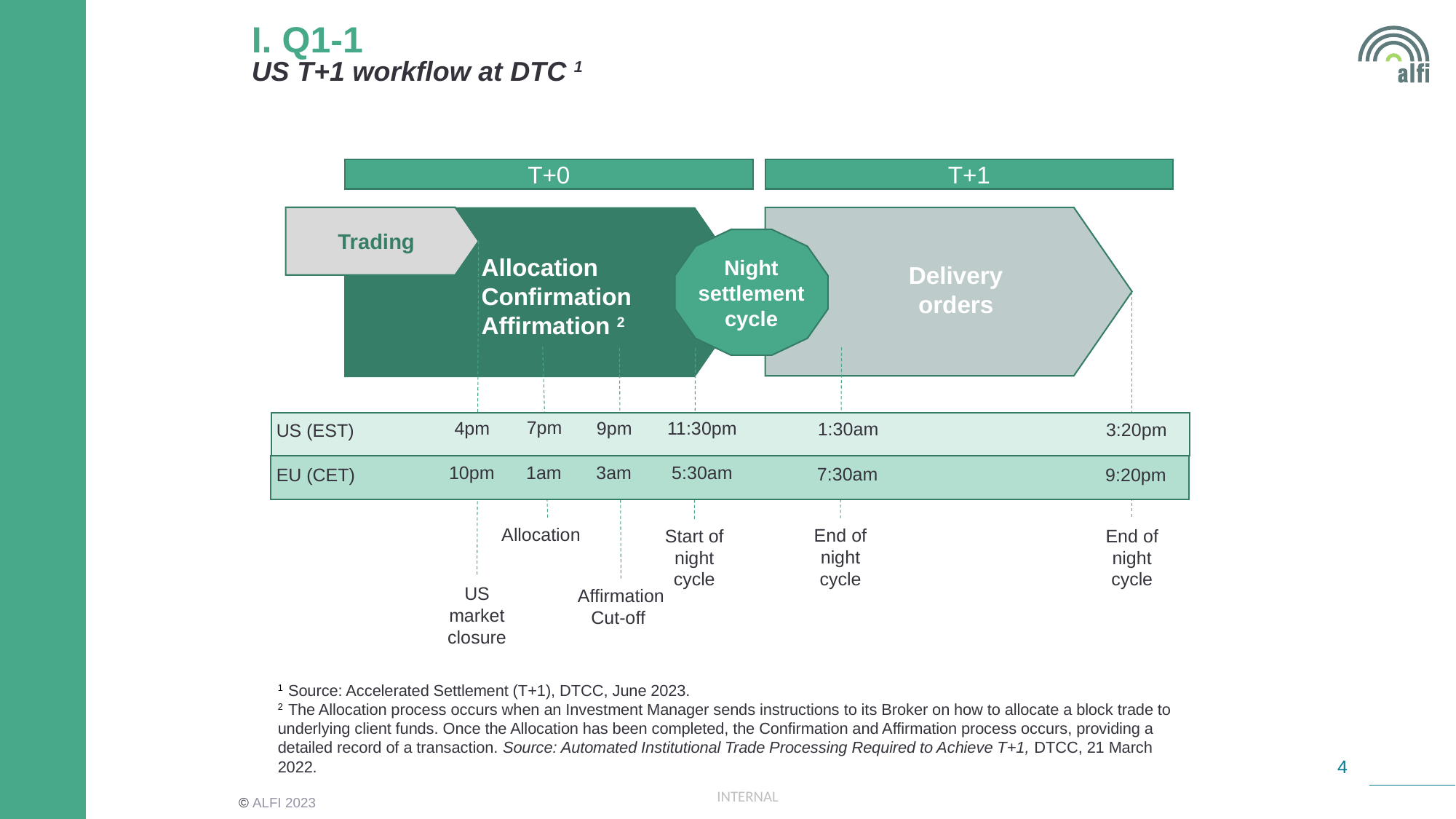

4
I. Q1-1
US T+1 workflow at DTC 1
T+0
T+1

Trading
Trading
Night settlement cycle
Allocation
Confirmation
Affirmation 2
Delivery orders
7pm
4pm
11:30pm
9pm

1:30am
3:20pm
US (EST)
1am
10pm
5:30am

3am
7:30am
9:20pm
EU (CET)
Allocation
End of night cycle
Start of night cycle
End of night cycle
US market closure
Affirmation Cut-off
1  Source: Accelerated Settlement (T+1), DTCC, June 2023.
2  The Allocation process occurs when an Investment Manager sends instructions to its Broker on how to allocate a block trade to underlying client funds. Once the Allocation has been completed, the Confirmation and Affirmation process occurs, providing a detailed record of a transaction. Source: Automated Institutional Trade Processing Required to Achieve T+1, DTCC, 21 March 2022.
INTERNAL
© ALFI 2023